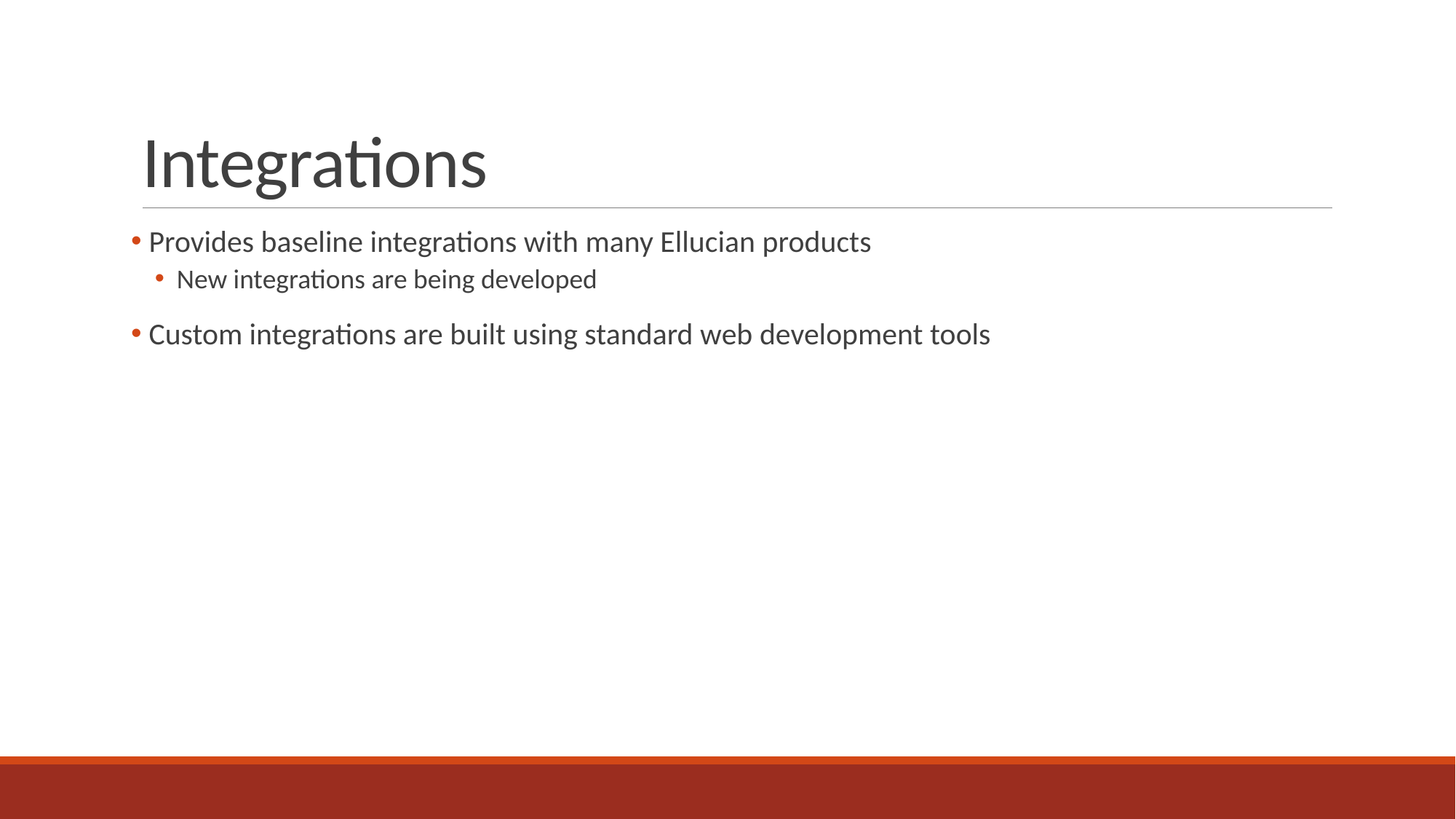

# Integrations
 Provides baseline integrations with many Ellucian products
New integrations are being developed
 Custom integrations are built using standard web development tools